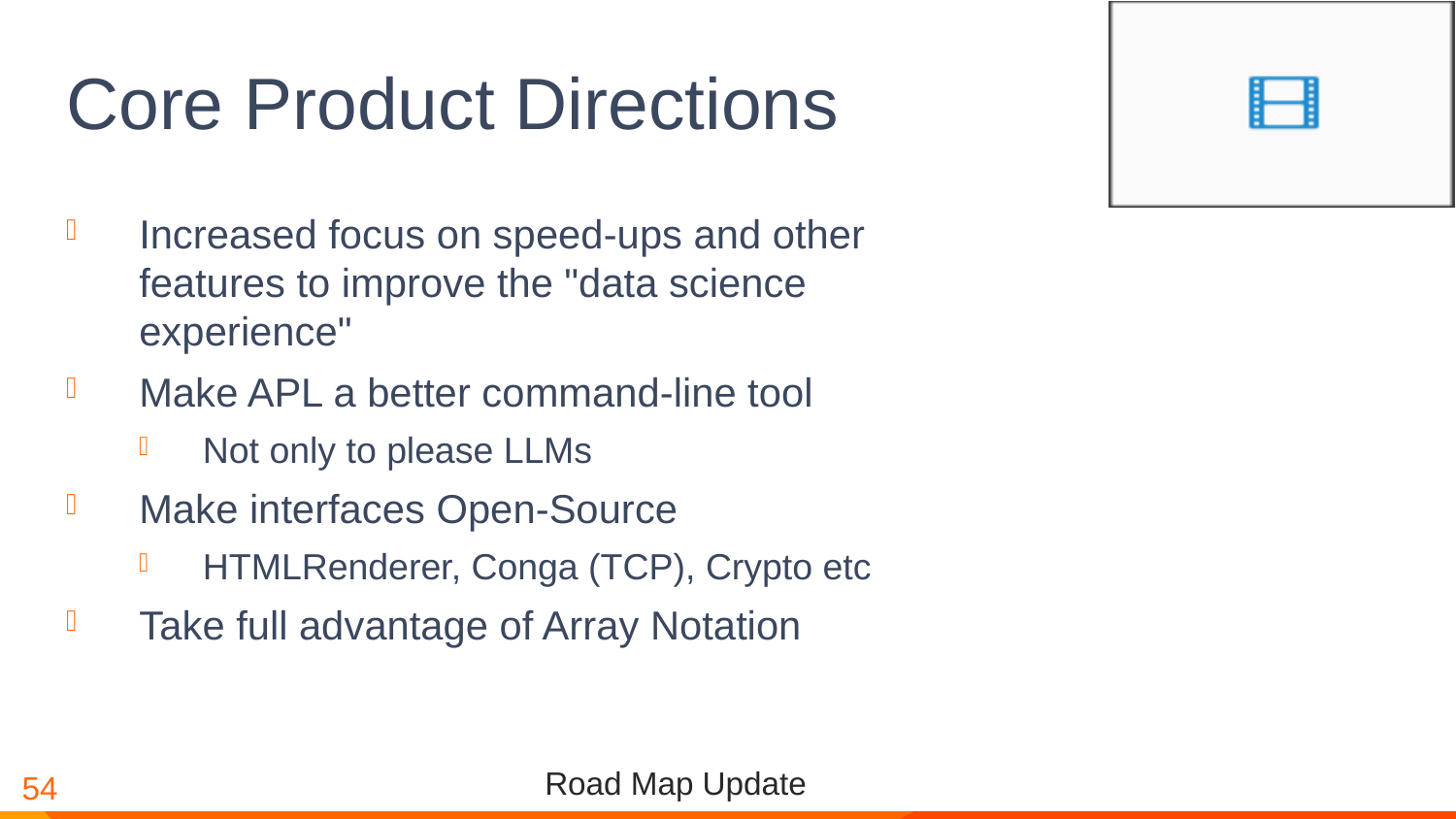

# Core Product Directions
Increased focus on speed-ups and other features to improve the "data science experience"
Make APL a better command-line tool
Not only to please LLMs
Make interfaces Open-Source
HTMLRenderer, Conga (TCP), Crypto etc
Take full advantage of Array Notation